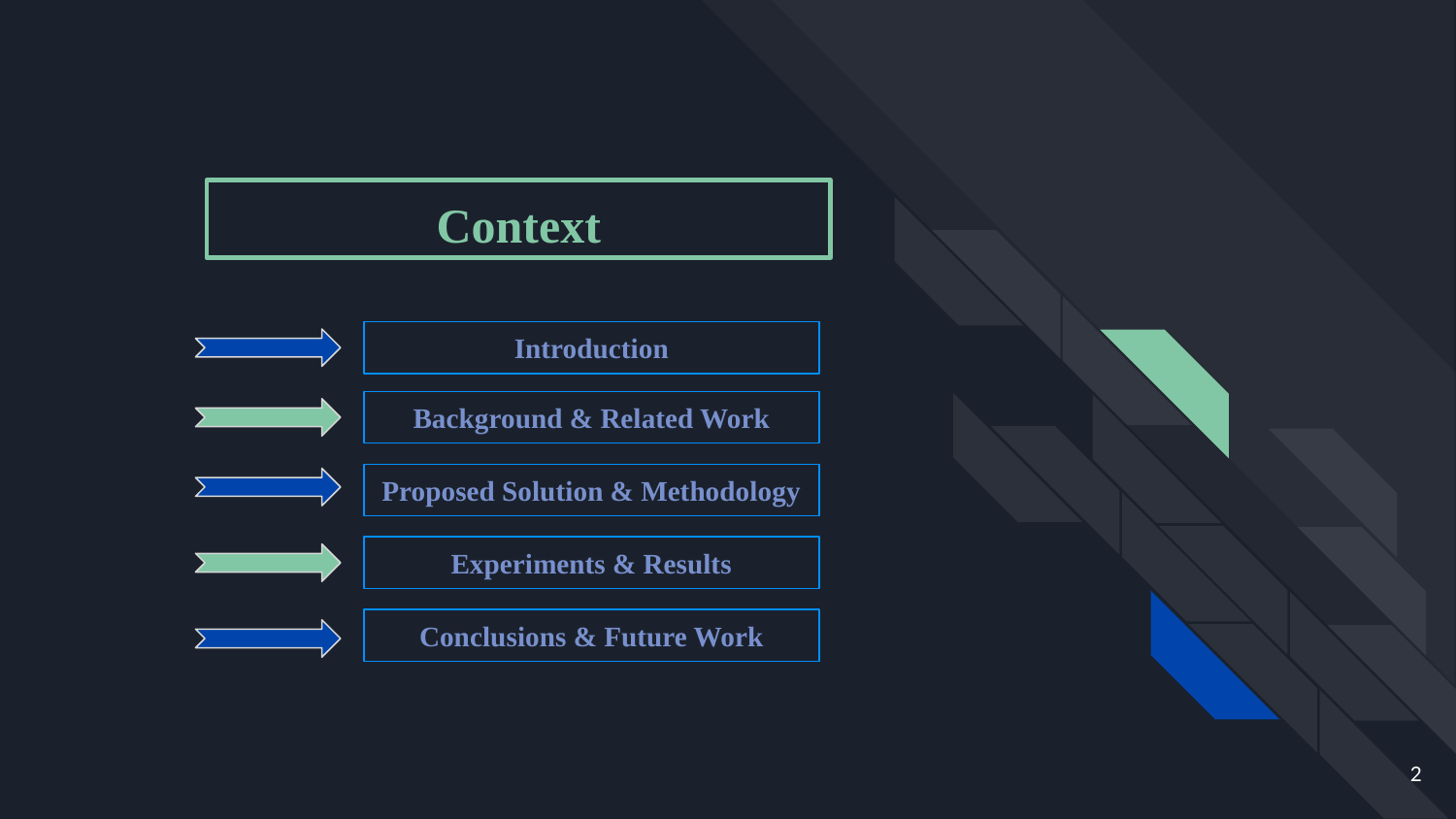

# Context
Introduction

Background & Related Work

Proposed Solution & Methodology

Experiments & Results

Conclusions & Future Work

2